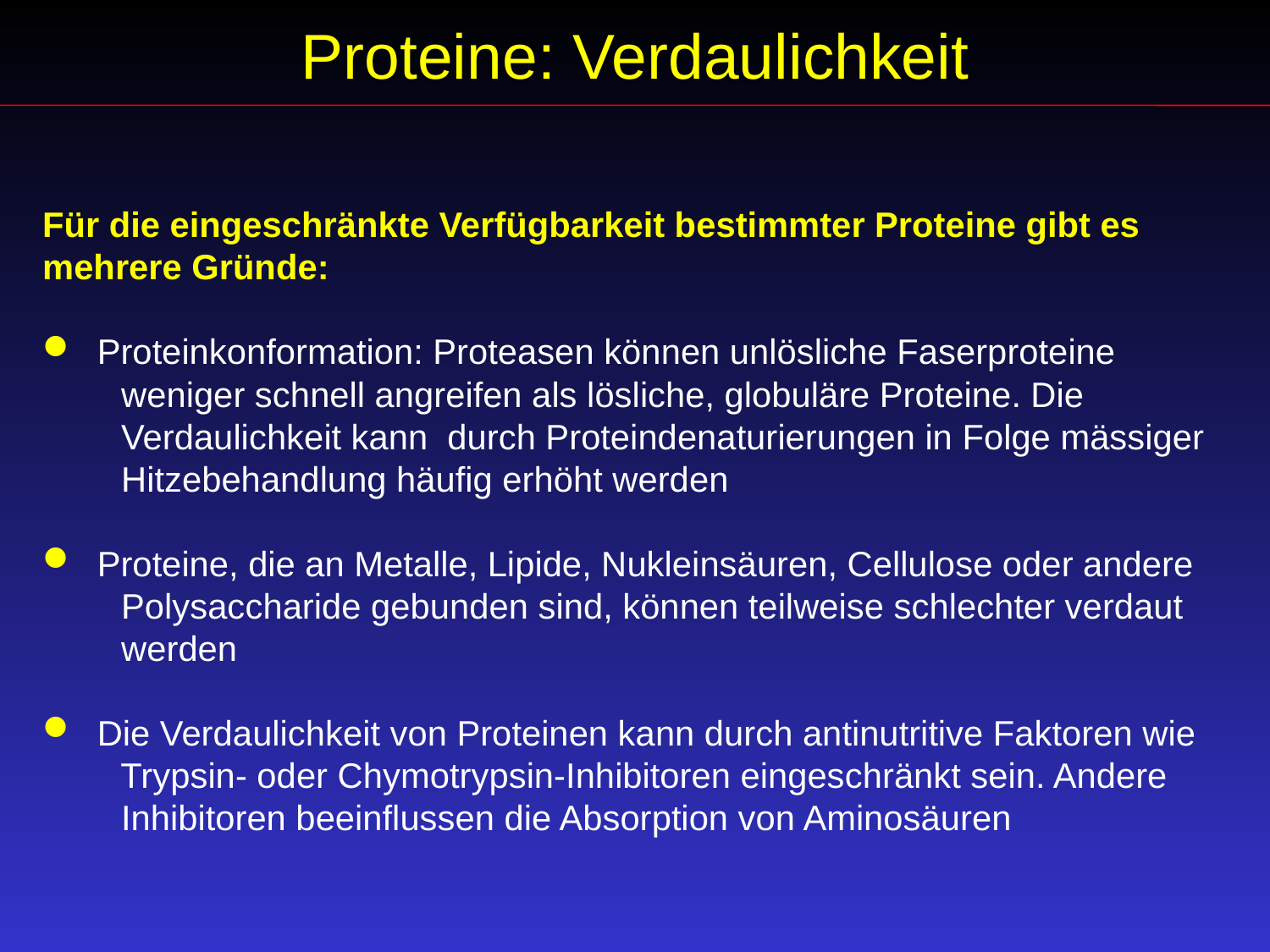

Proteine: Verdaulichkeit

Für die eingeschränkte Verfügbarkeit bestimmter Proteine gibt es mehrere Gründe:

  Proteinkonformation: Proteasen können unlösliche Faserproteine
     weniger schnell angreifen als lösliche, globuläre Proteine. Die
     Verdaulichkeit kann  durch Proteindenaturierungen in Folge mässiger
     Hitzebehandlung häufig erhöht werden

  Proteine, die an Metalle, Lipide, Nukleinsäuren, Cellulose oder andere
     Polysaccharide gebunden sind, können teilweise schlechter verdaut
     werden

  Die Verdaulichkeit von Proteinen kann durch antinutritive Faktoren wie
     Trypsin- oder Chymotrypsin-Inhibitoren eingeschränkt sein. Andere
     Inhibitoren beeinflussen die Absorption von Aminosäuren